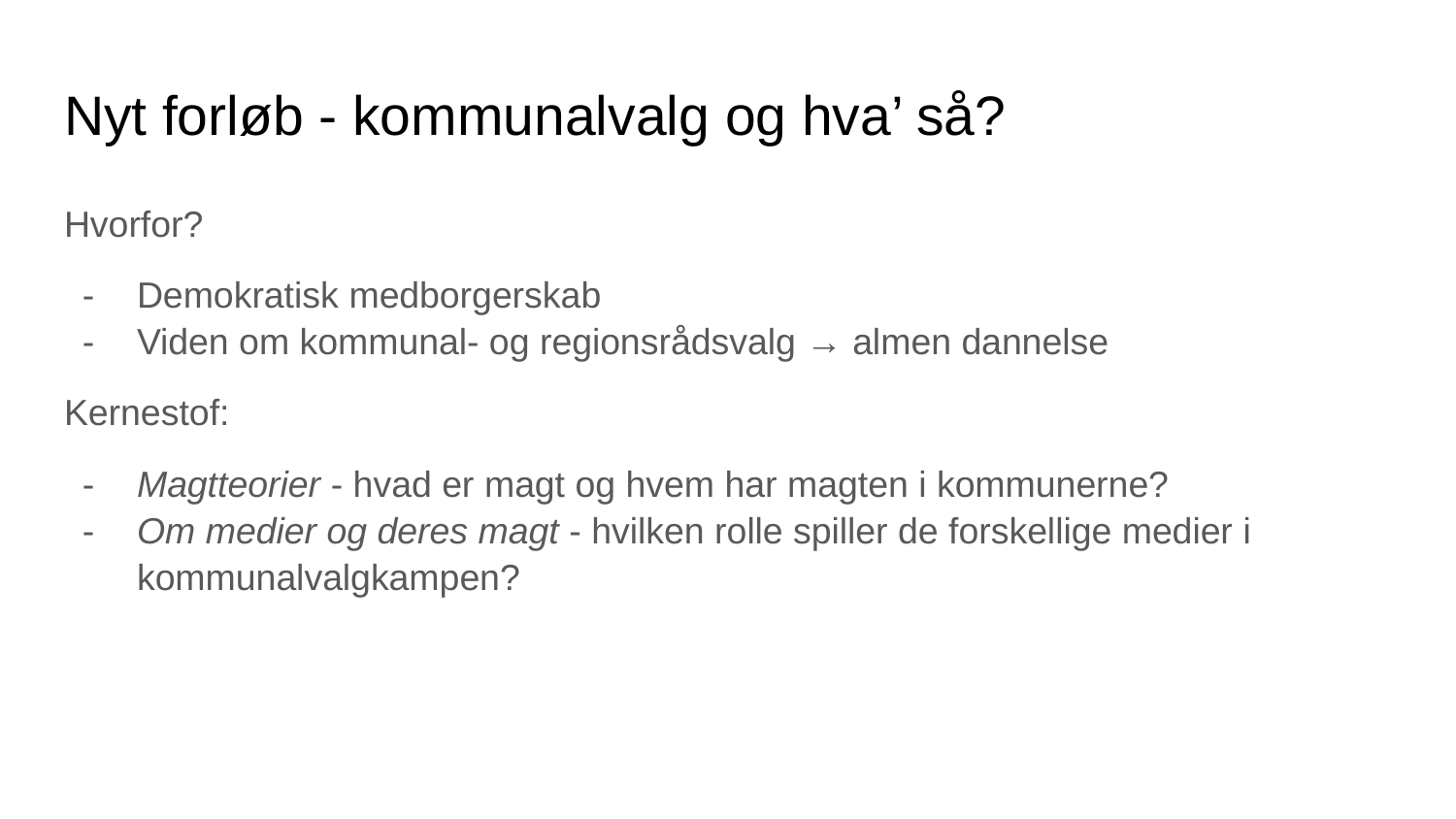

# Nyt forløb - kommunalvalg og hva’ så?
Hvorfor?
Demokratisk medborgerskab
Viden om kommunal- og regionsrådsvalg → almen dannelse
Kernestof:
Magtteorier - hvad er magt og hvem har magten i kommunerne?
Om medier og deres magt - hvilken rolle spiller de forskellige medier i kommunalvalgkampen?